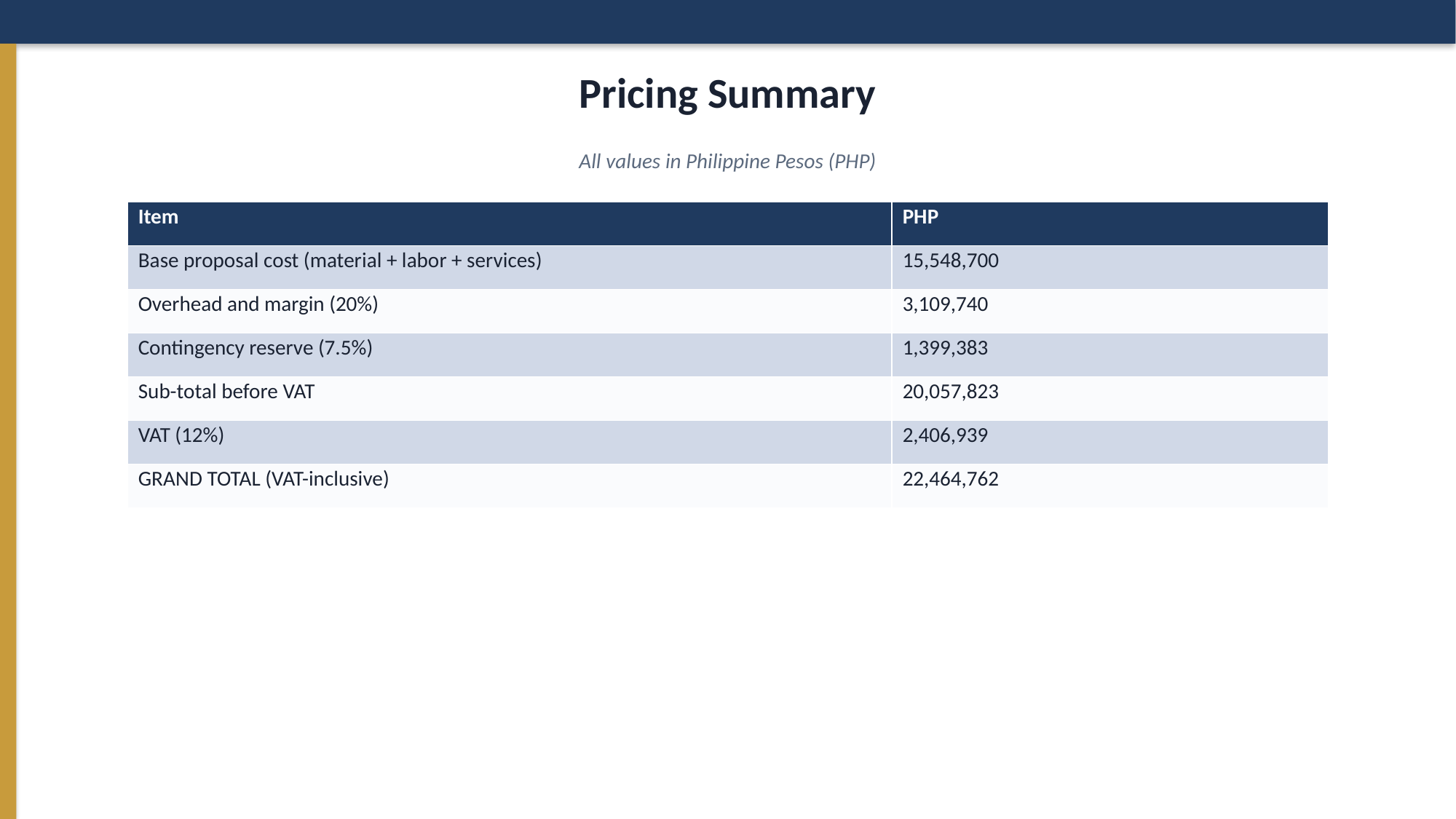

Pricing Summary
All values in Philippine Pesos (PHP)
| Item | PHP |
| --- | --- |
| Base proposal cost (material + labor + services) | 15,548,700 |
| Overhead and margin (20%) | 3,109,740 |
| Contingency reserve (7.5%) | 1,399,383 |
| Sub-total before VAT | 20,057,823 |
| VAT (12%) | 2,406,939 |
| GRAND TOTAL (VAT-inclusive) | 22,464,762 |